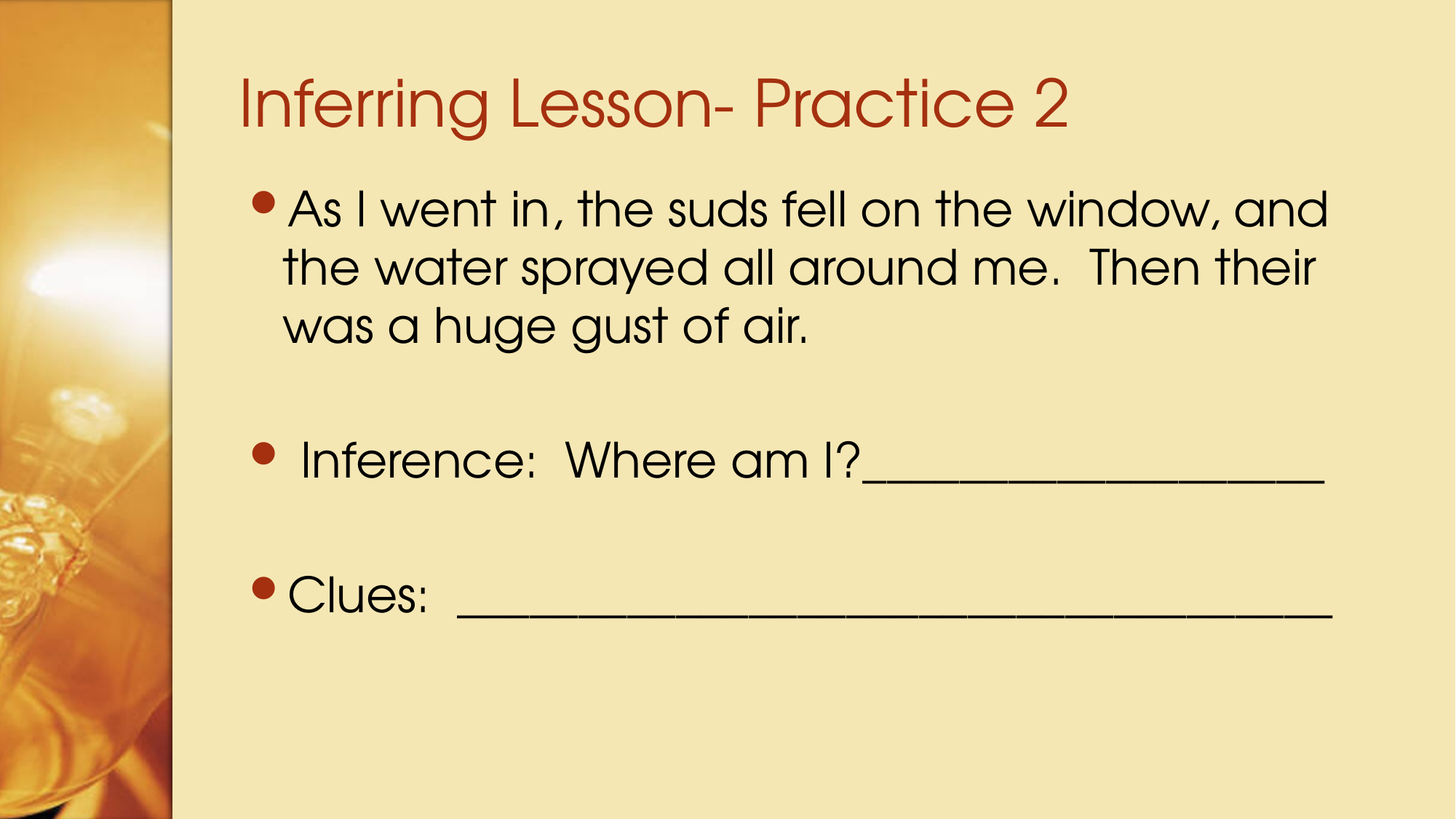

# Inferring Lesson- Practice 2
As I went in, the suds fell on the window, and the water sprayed all around me.  Then their was a huge gust of air.

 Inference:  Where am I?___________________

Clues:  ____________________________________